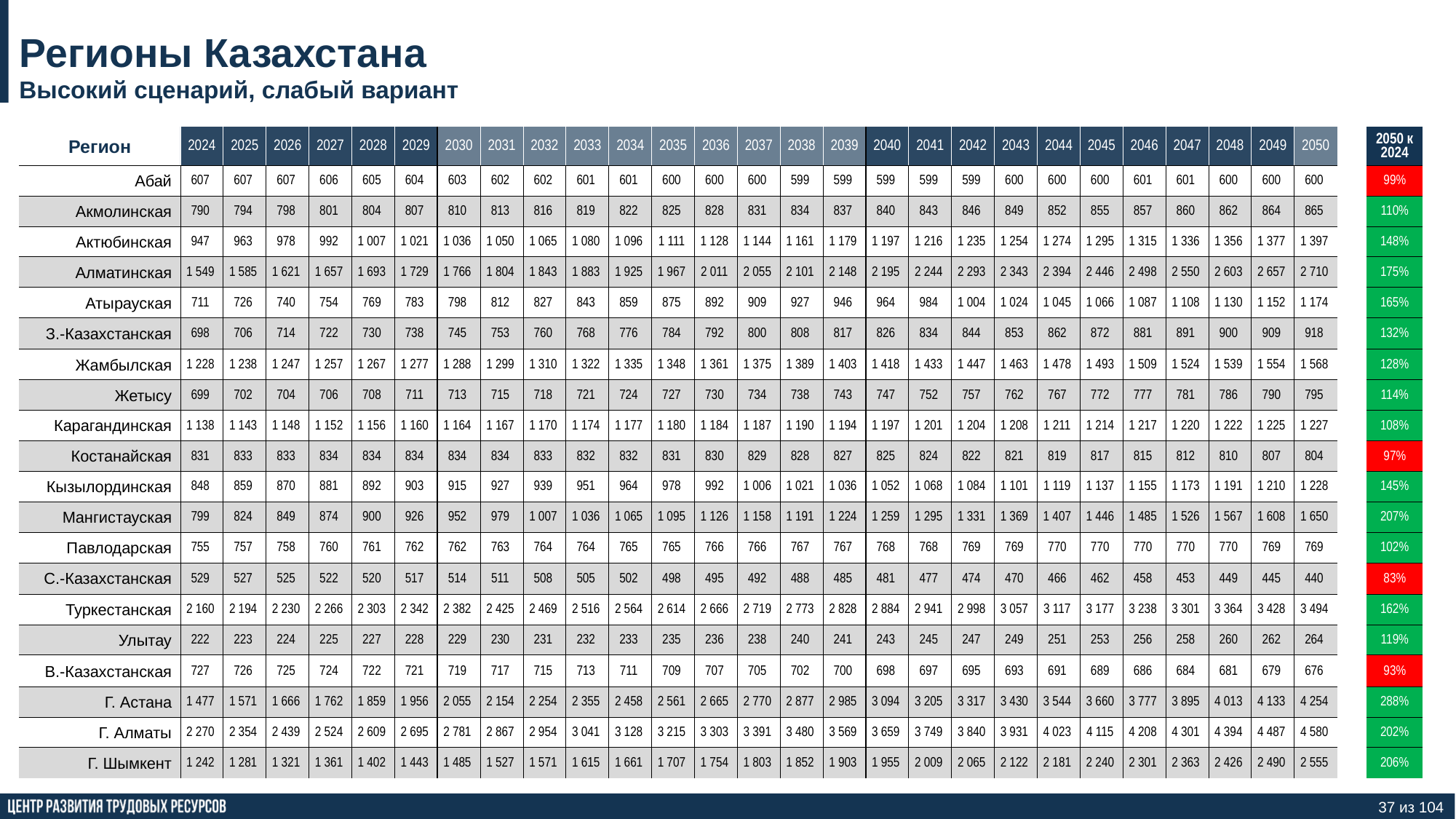

# Регионы Казахстана
Высокий сценарий, слабый вариант
| Регион | 2024 | 2025 | 2026 | 2027 | 2028 | 2029 | 2030 | 2031 | 2032 | 2033 | 2034 | 2035 | 2036 | 2037 | 2038 | 2039 | 2040 | 2041 | 2042 | 2043 | 2044 | 2045 | 2046 | 2047 | 2048 | 2049 | 2050 |  | 2050 к 2024 |
| --- | --- | --- | --- | --- | --- | --- | --- | --- | --- | --- | --- | --- | --- | --- | --- | --- | --- | --- | --- | --- | --- | --- | --- | --- | --- | --- | --- | --- | --- |
| Абай | 607 | 607 | 607 | 606 | 605 | 604 | 603 | 602 | 602 | 601 | 601 | 600 | 600 | 600 | 599 | 599 | 599 | 599 | 599 | 600 | 600 | 600 | 601 | 601 | 600 | 600 | 600 |  | 99% |
| Акмолинская | 790 | 794 | 798 | 801 | 804 | 807 | 810 | 813 | 816 | 819 | 822 | 825 | 828 | 831 | 834 | 837 | 840 | 843 | 846 | 849 | 852 | 855 | 857 | 860 | 862 | 864 | 865 |  | 110% |
| Актюбинская | 947 | 963 | 978 | 992 | 1 007 | 1 021 | 1 036 | 1 050 | 1 065 | 1 080 | 1 096 | 1 111 | 1 128 | 1 144 | 1 161 | 1 179 | 1 197 | 1 216 | 1 235 | 1 254 | 1 274 | 1 295 | 1 315 | 1 336 | 1 356 | 1 377 | 1 397 |  | 148% |
| Алматинская | 1 549 | 1 585 | 1 621 | 1 657 | 1 693 | 1 729 | 1 766 | 1 804 | 1 843 | 1 883 | 1 925 | 1 967 | 2 011 | 2 055 | 2 101 | 2 148 | 2 195 | 2 244 | 2 293 | 2 343 | 2 394 | 2 446 | 2 498 | 2 550 | 2 603 | 2 657 | 2 710 |  | 175% |
| Атырауская | 711 | 726 | 740 | 754 | 769 | 783 | 798 | 812 | 827 | 843 | 859 | 875 | 892 | 909 | 927 | 946 | 964 | 984 | 1 004 | 1 024 | 1 045 | 1 066 | 1 087 | 1 108 | 1 130 | 1 152 | 1 174 |  | 165% |
| З.-Казахстанская | 698 | 706 | 714 | 722 | 730 | 738 | 745 | 753 | 760 | 768 | 776 | 784 | 792 | 800 | 808 | 817 | 826 | 834 | 844 | 853 | 862 | 872 | 881 | 891 | 900 | 909 | 918 |  | 132% |
| Жамбылская | 1 228 | 1 238 | 1 247 | 1 257 | 1 267 | 1 277 | 1 288 | 1 299 | 1 310 | 1 322 | 1 335 | 1 348 | 1 361 | 1 375 | 1 389 | 1 403 | 1 418 | 1 433 | 1 447 | 1 463 | 1 478 | 1 493 | 1 509 | 1 524 | 1 539 | 1 554 | 1 568 |  | 128% |
| Жетысу | 699 | 702 | 704 | 706 | 708 | 711 | 713 | 715 | 718 | 721 | 724 | 727 | 730 | 734 | 738 | 743 | 747 | 752 | 757 | 762 | 767 | 772 | 777 | 781 | 786 | 790 | 795 |  | 114% |
| Карагандинская | 1 138 | 1 143 | 1 148 | 1 152 | 1 156 | 1 160 | 1 164 | 1 167 | 1 170 | 1 174 | 1 177 | 1 180 | 1 184 | 1 187 | 1 190 | 1 194 | 1 197 | 1 201 | 1 204 | 1 208 | 1 211 | 1 214 | 1 217 | 1 220 | 1 222 | 1 225 | 1 227 |  | 108% |
| Костанайская | 831 | 833 | 833 | 834 | 834 | 834 | 834 | 834 | 833 | 832 | 832 | 831 | 830 | 829 | 828 | 827 | 825 | 824 | 822 | 821 | 819 | 817 | 815 | 812 | 810 | 807 | 804 |  | 97% |
| Кызылординская | 848 | 859 | 870 | 881 | 892 | 903 | 915 | 927 | 939 | 951 | 964 | 978 | 992 | 1 006 | 1 021 | 1 036 | 1 052 | 1 068 | 1 084 | 1 101 | 1 119 | 1 137 | 1 155 | 1 173 | 1 191 | 1 210 | 1 228 |  | 145% |
| Мангистауская | 799 | 824 | 849 | 874 | 900 | 926 | 952 | 979 | 1 007 | 1 036 | 1 065 | 1 095 | 1 126 | 1 158 | 1 191 | 1 224 | 1 259 | 1 295 | 1 331 | 1 369 | 1 407 | 1 446 | 1 485 | 1 526 | 1 567 | 1 608 | 1 650 |  | 207% |
| Павлодарская | 755 | 757 | 758 | 760 | 761 | 762 | 762 | 763 | 764 | 764 | 765 | 765 | 766 | 766 | 767 | 767 | 768 | 768 | 769 | 769 | 770 | 770 | 770 | 770 | 770 | 769 | 769 |  | 102% |
| С.-Казахстанская | 529 | 527 | 525 | 522 | 520 | 517 | 514 | 511 | 508 | 505 | 502 | 498 | 495 | 492 | 488 | 485 | 481 | 477 | 474 | 470 | 466 | 462 | 458 | 453 | 449 | 445 | 440 |  | 83% |
| Туркестанская | 2 160 | 2 194 | 2 230 | 2 266 | 2 303 | 2 342 | 2 382 | 2 425 | 2 469 | 2 516 | 2 564 | 2 614 | 2 666 | 2 719 | 2 773 | 2 828 | 2 884 | 2 941 | 2 998 | 3 057 | 3 117 | 3 177 | 3 238 | 3 301 | 3 364 | 3 428 | 3 494 |  | 162% |
| Улытау | 222 | 223 | 224 | 225 | 227 | 228 | 229 | 230 | 231 | 232 | 233 | 235 | 236 | 238 | 240 | 241 | 243 | 245 | 247 | 249 | 251 | 253 | 256 | 258 | 260 | 262 | 264 |  | 119% |
| В.-Казахстанская | 727 | 726 | 725 | 724 | 722 | 721 | 719 | 717 | 715 | 713 | 711 | 709 | 707 | 705 | 702 | 700 | 698 | 697 | 695 | 693 | 691 | 689 | 686 | 684 | 681 | 679 | 676 |  | 93% |
| Г. Астана | 1 477 | 1 571 | 1 666 | 1 762 | 1 859 | 1 956 | 2 055 | 2 154 | 2 254 | 2 355 | 2 458 | 2 561 | 2 665 | 2 770 | 2 877 | 2 985 | 3 094 | 3 205 | 3 317 | 3 430 | 3 544 | 3 660 | 3 777 | 3 895 | 4 013 | 4 133 | 4 254 |  | 288% |
| Г. Алматы | 2 270 | 2 354 | 2 439 | 2 524 | 2 609 | 2 695 | 2 781 | 2 867 | 2 954 | 3 041 | 3 128 | 3 215 | 3 303 | 3 391 | 3 480 | 3 569 | 3 659 | 3 749 | 3 840 | 3 931 | 4 023 | 4 115 | 4 208 | 4 301 | 4 394 | 4 487 | 4 580 |  | 202% |
| Г. Шымкент | 1 242 | 1 281 | 1 321 | 1 361 | 1 402 | 1 443 | 1 485 | 1 527 | 1 571 | 1 615 | 1 661 | 1 707 | 1 754 | 1 803 | 1 852 | 1 903 | 1 955 | 2 009 | 2 065 | 2 122 | 2 181 | 2 240 | 2 301 | 2 363 | 2 426 | 2 490 | 2 555 |  | 206% |
37 из 104